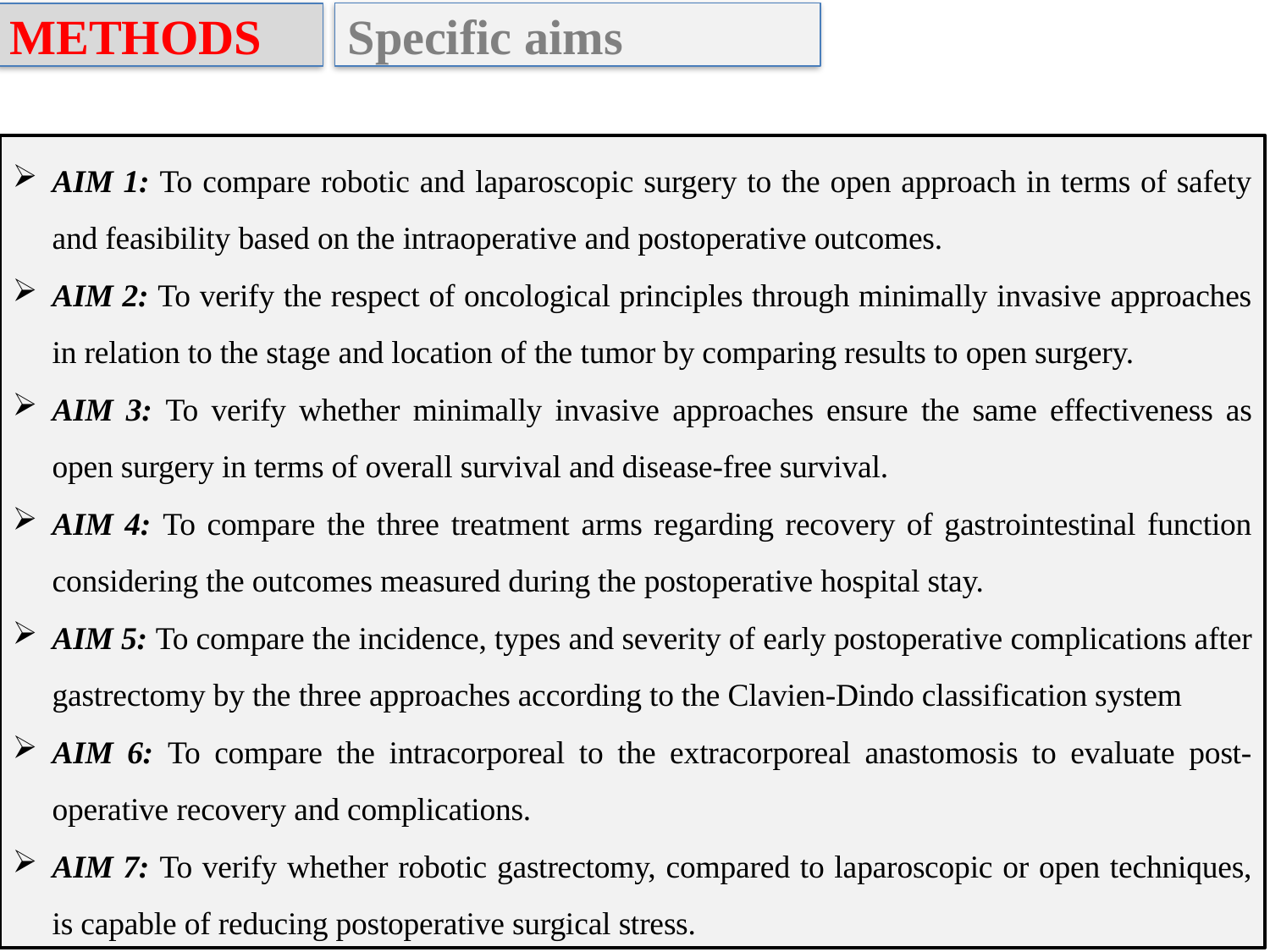

# METHODS
Specific aims
AIM 1: To compare robotic and laparoscopic surgery to the open approach in terms of safety and feasibility based on the intraoperative and postoperative outcomes.
AIM 2: To verify the respect of oncological principles through minimally invasive approaches in relation to the stage and location of the tumor by comparing results to open surgery.
AIM 3: To verify whether minimally invasive approaches ensure the same effectiveness as open surgery in terms of overall survival and disease-free survival.
AIM 4: To compare the three treatment arms regarding recovery of gastrointestinal function considering the outcomes measured during the postoperative hospital stay.
AIM 5: To compare the incidence, types and severity of early postoperative complications after gastrectomy by the three approaches according to the Clavien-Dindo classification system
AIM 6: To compare the intracorporeal to the extracorporeal anastomosis to evaluate post-operative recovery and complications.
AIM 7: To verify whether robotic gastrectomy, compared to laparoscopic or open techniques, is capable of reducing postoperative surgical stress.